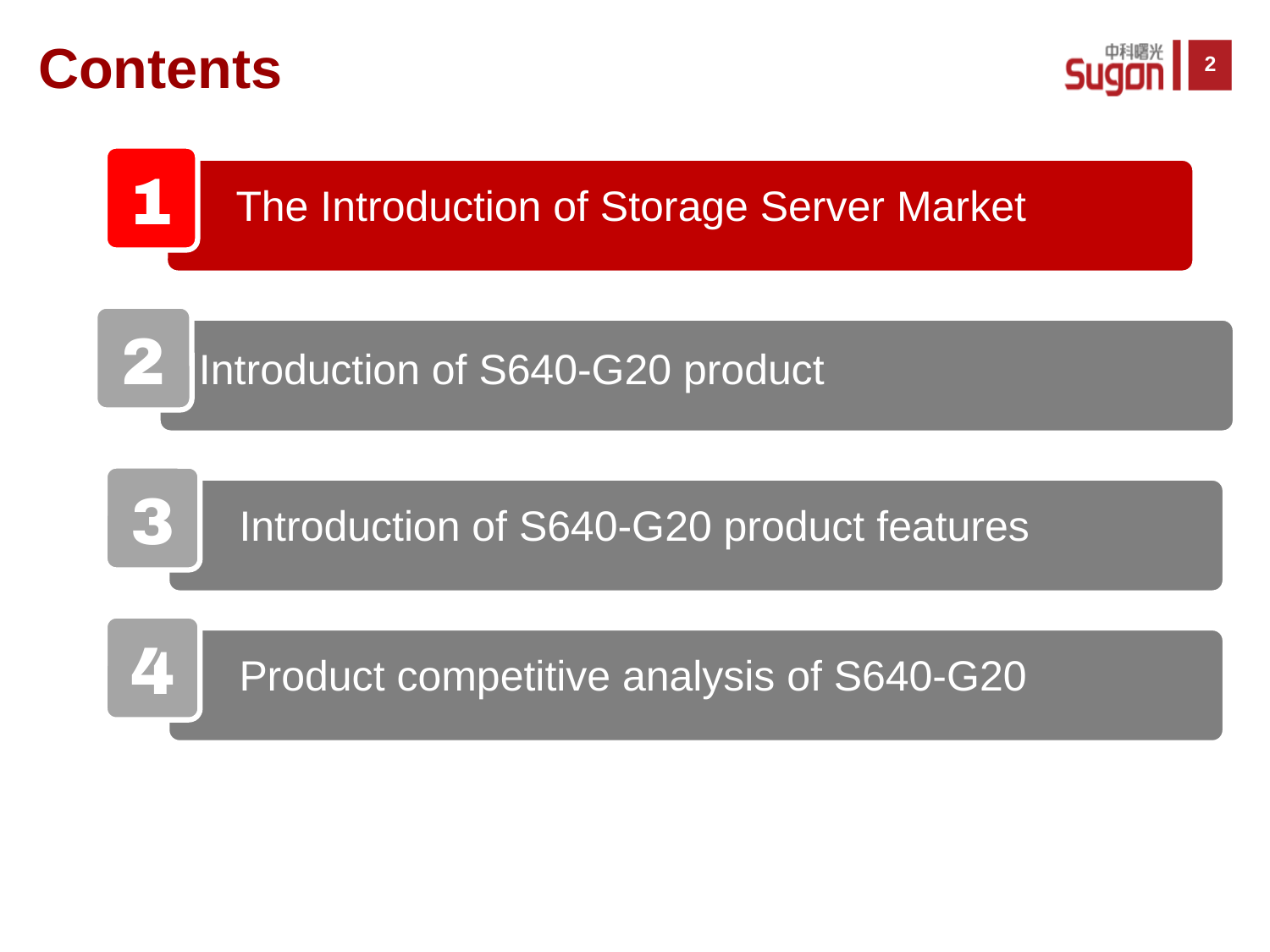

Contents
1

The Introduction of Storage Server Market
2

Introduction of S640-G20 product
3

Introduction of S640-G20 product features
4

Product competitive analysis of S640-G20